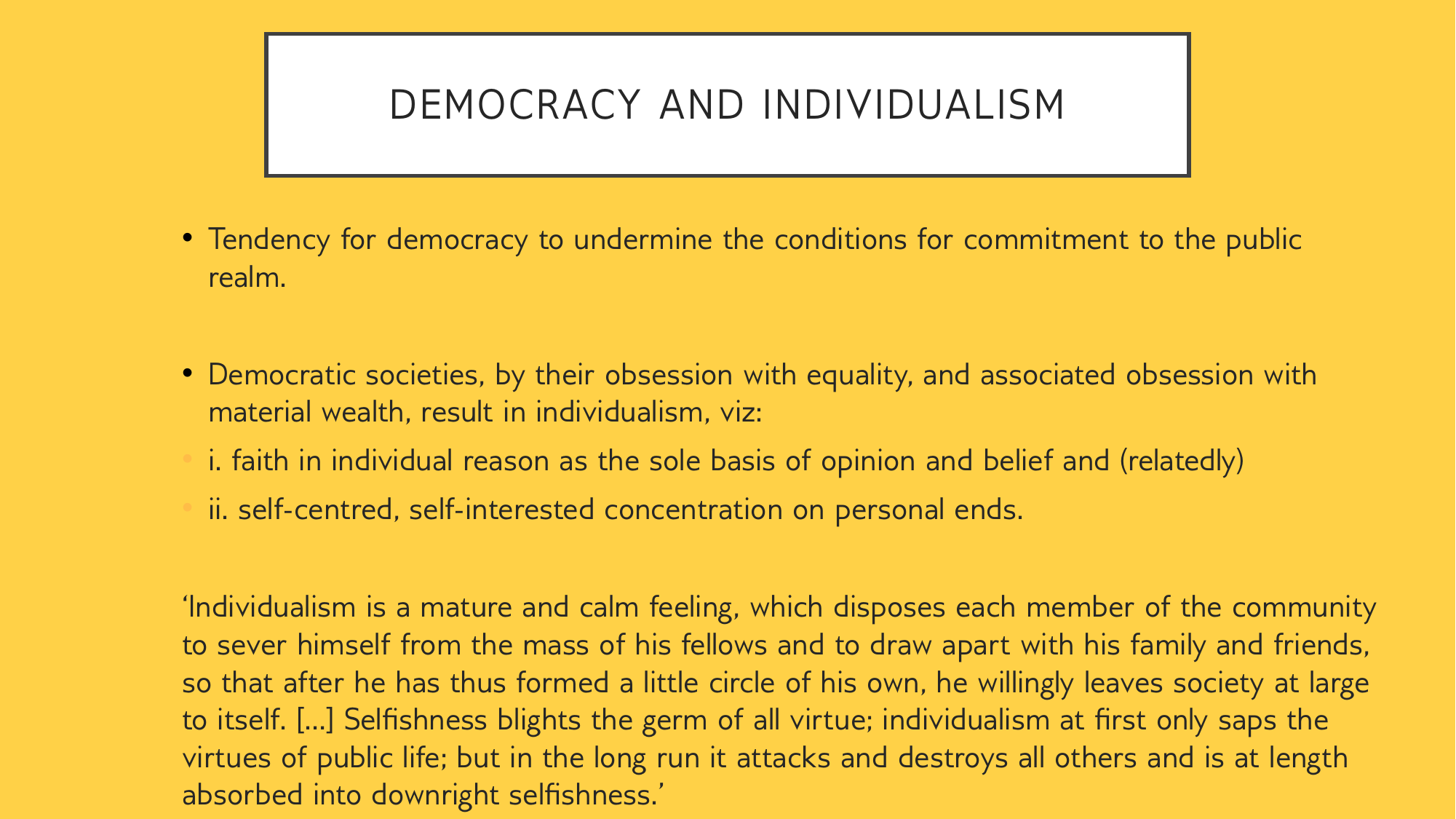

# Democracy and individualism
Tendency for democracy to undermine the conditions for commitment to the public realm.

Democratic societies, by their obsession with equality, and associated obsession with material wealth, result in individualism, viz:
i. faith in individual reason as the sole basis of opinion and belief and (relatedly)
ii. self-centred, self-interested concentration on personal ends.

‘Individualism is a mature and calm feeling, which disposes each member of the community to sever himself from the mass of his fellows and to draw apart with his family and friends, so that after he has thus formed a little circle of his own, he willingly leaves society at large to itself. […] Selfishness blights the germ of all virtue; individualism at first only saps the virtues of public life; but in the long run it attacks and destroys all others and is at length absorbed into downright selfishness.’